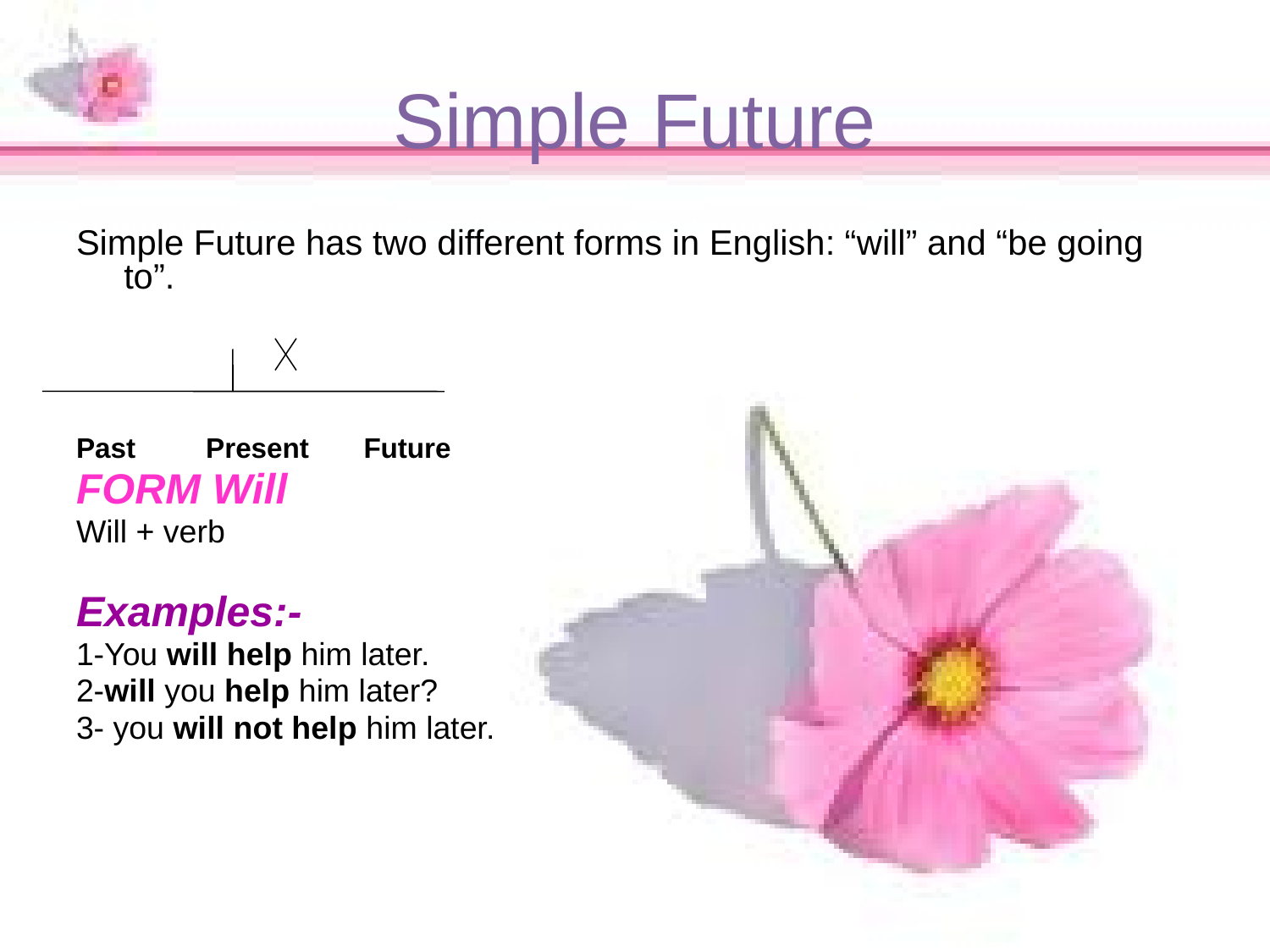

# Simple Future
Simple Future has two different forms in English: “will” and “be going to”.

Past         Present       Future
FORM Will
Will + verb

Examples:-
1-You will help him later.
2-will you help him later?
3- you will not help him later.